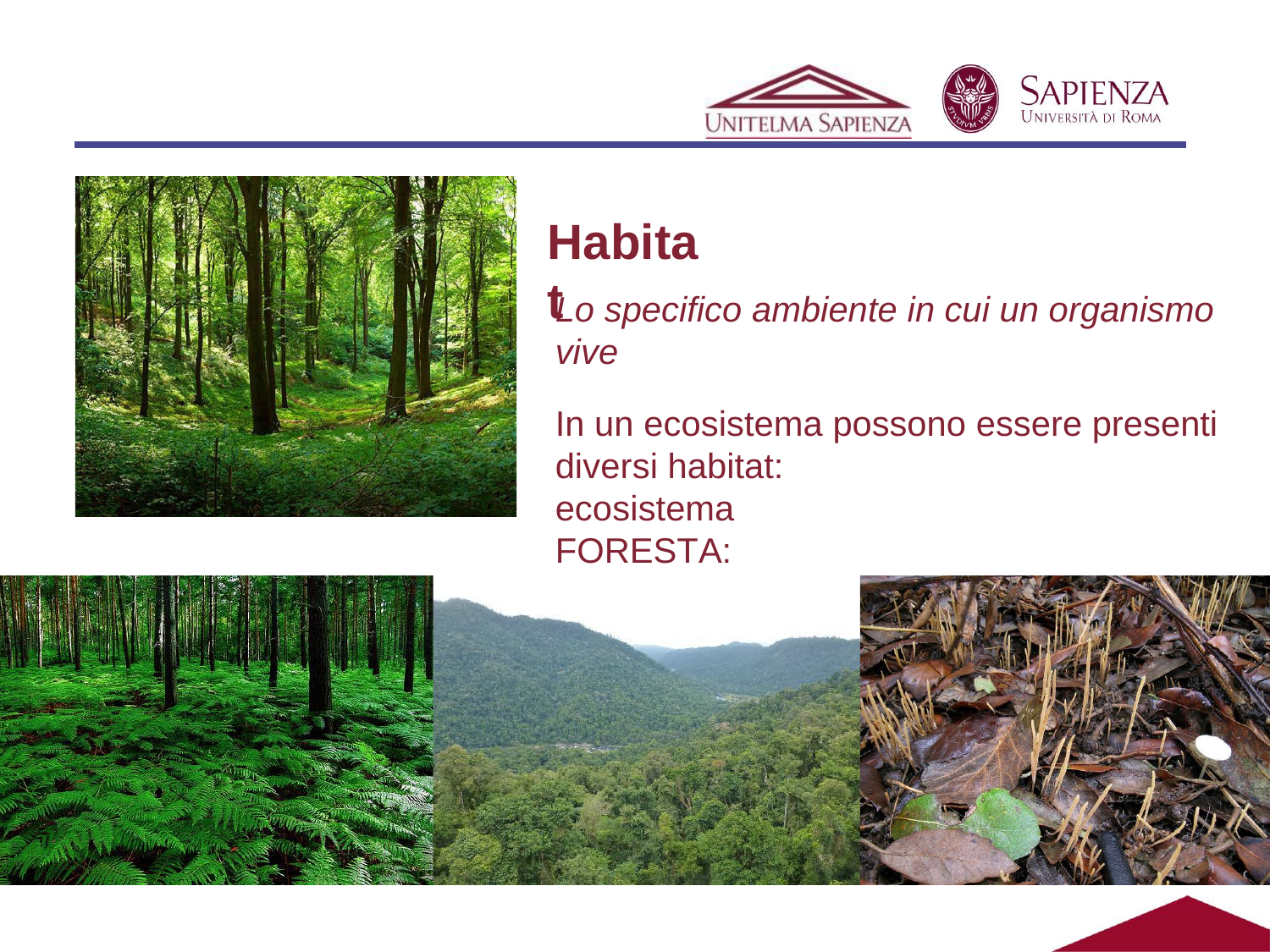

Habitat
Lo specifico ambiente in cui un organismo vive
In un ecosistema possono essere presenti
diversi habitat: ecosistema FORESTA:
habitat: sottobosco, canopy, lettiera......